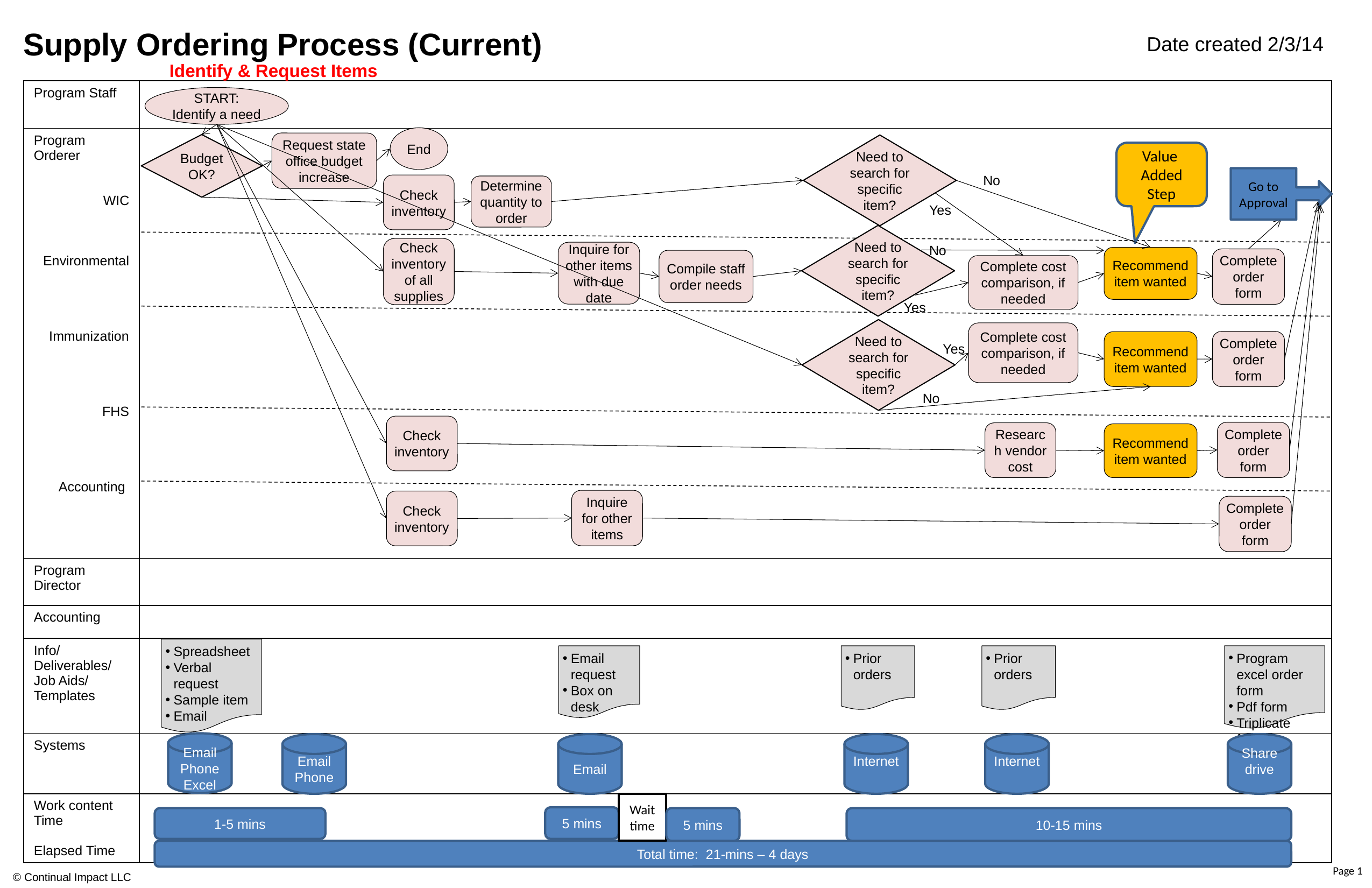

Supply Ordering Process (Current)
Date created 2/3/14

Identify & Request Items
| Program Staff |  |
| --- | --- |
| Program Orderer WIC Environmental Immunization FHS Accounting |  |
| Program Director |  |
| Accounting |  |
| Info/ Deliverables/ Job Aids/ Templates |  |
| Systems |  |
| Work content Time Elapsed Time |  |
START:
Identify a need
End
Request state office budget increase
Budget OK?
Need to search for specific item?
Value  Added Step
No
Go to Approval
Check inventory
Determine quantity to order
Yes
Need to search for specific item?
No
Check inventory of all supplies
Inquire for other items with due date
Recommend item wanted
Complete order form
Compile staff order needs
Complete cost comparison, if needed
Yes
Need to search for specific item?
Complete cost comparison, if needed
Complete order form
Recommend item wanted
Yes
No
Check inventory
Complete order form
Research vendor cost
Recommend item wanted
Inquire for other items
Check inventory
Complete order form
Spreadsheet
Verbal request
Sample item
Email

Email request
Box on desk
Prior orders
Prior orders
Program excel order form
Pdf form
Triplicate form

Email
Phone
Excel
Email
Phone
Email
Internet

Internet

Share drive

Wait time
5 mins
1-5 mins
5 mins
10-15 mins
Total time:  21-mins – 4 days
© Continual Impact LLC
Page 1